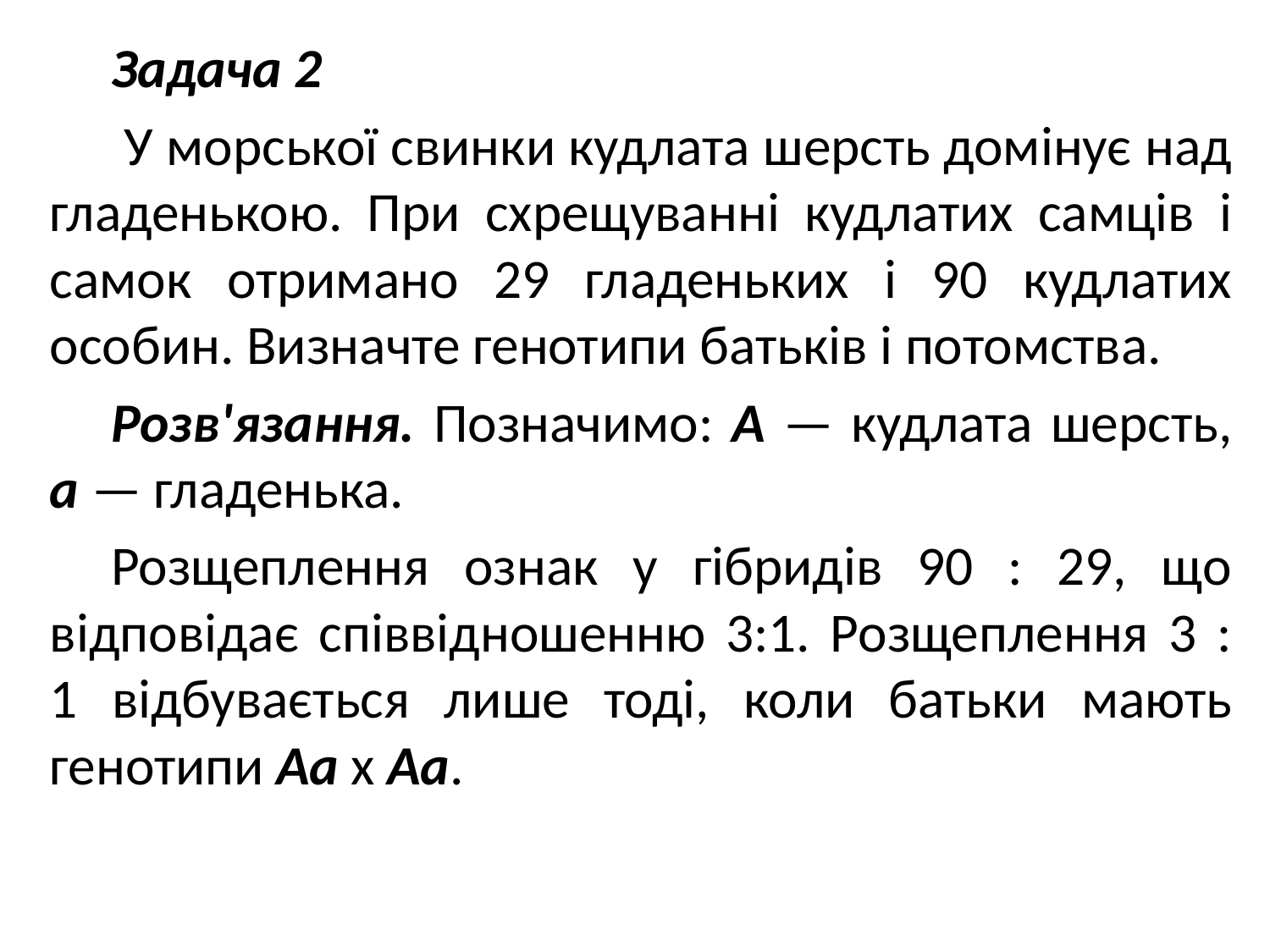

Задача 2
 У морської свинки кудлата шерсть домінує над гладенькою. При схрещуванні кудлатих самців і самок отримано 29 гладеньких і 90 кудлатих особин. Визначте генотипи батьків і потомства.
Розв'язання. Позначимо: А — кудлата шерсть, а — гладенька.
Розщеплення ознак у гібридів 90 : 29, що відповідає співвідношенню 3:1. Розщеплення 3 : 1 відбувається лише тоді, коли батьки мають генотипи Аа х Аа.